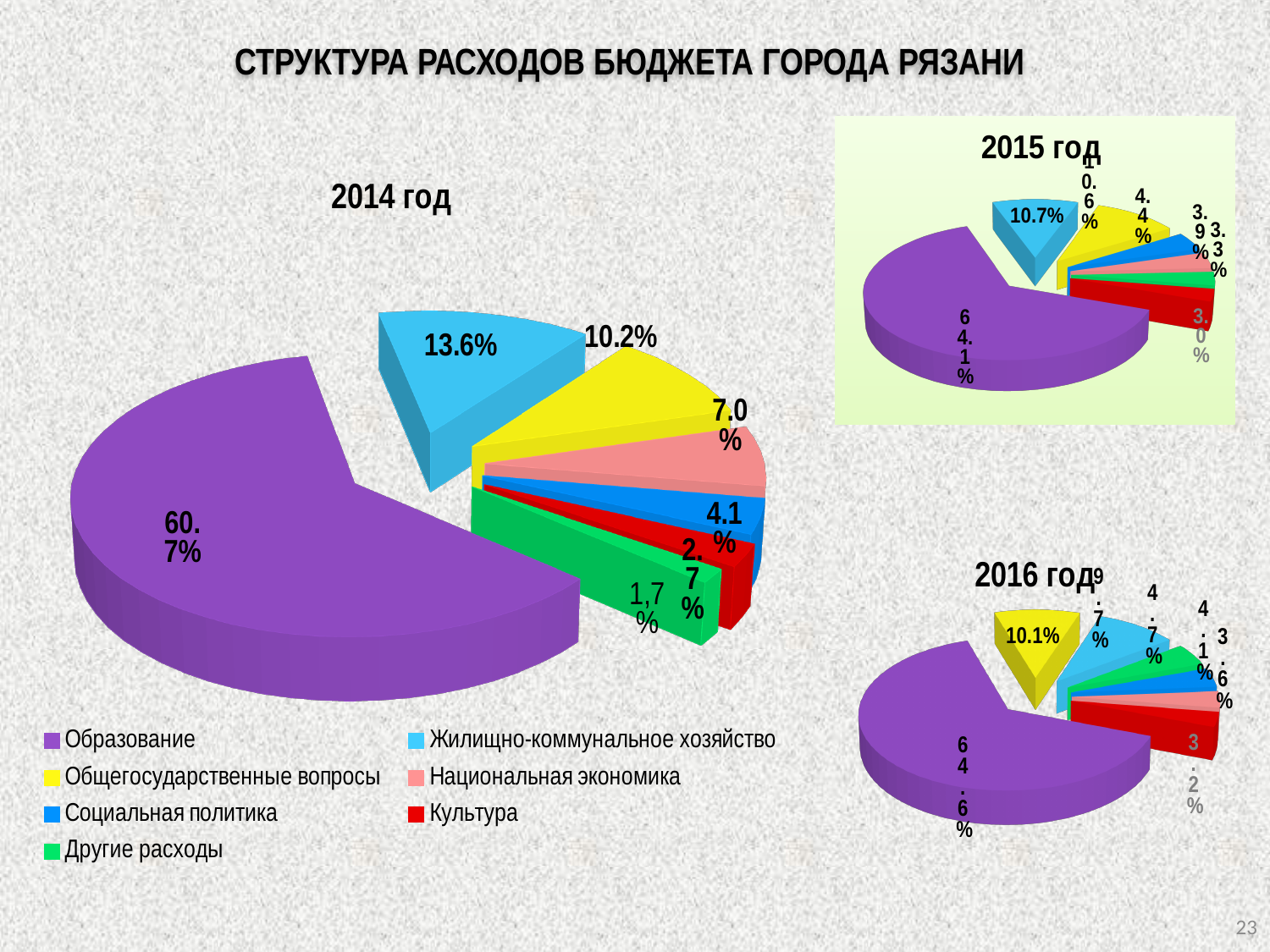

# СТРУКТУРА РАСХОДОВ БЮДЖЕТА ГОРОДА РЯЗАНИ

[unsupported chart]

[unsupported chart]

[unsupported chart]

23